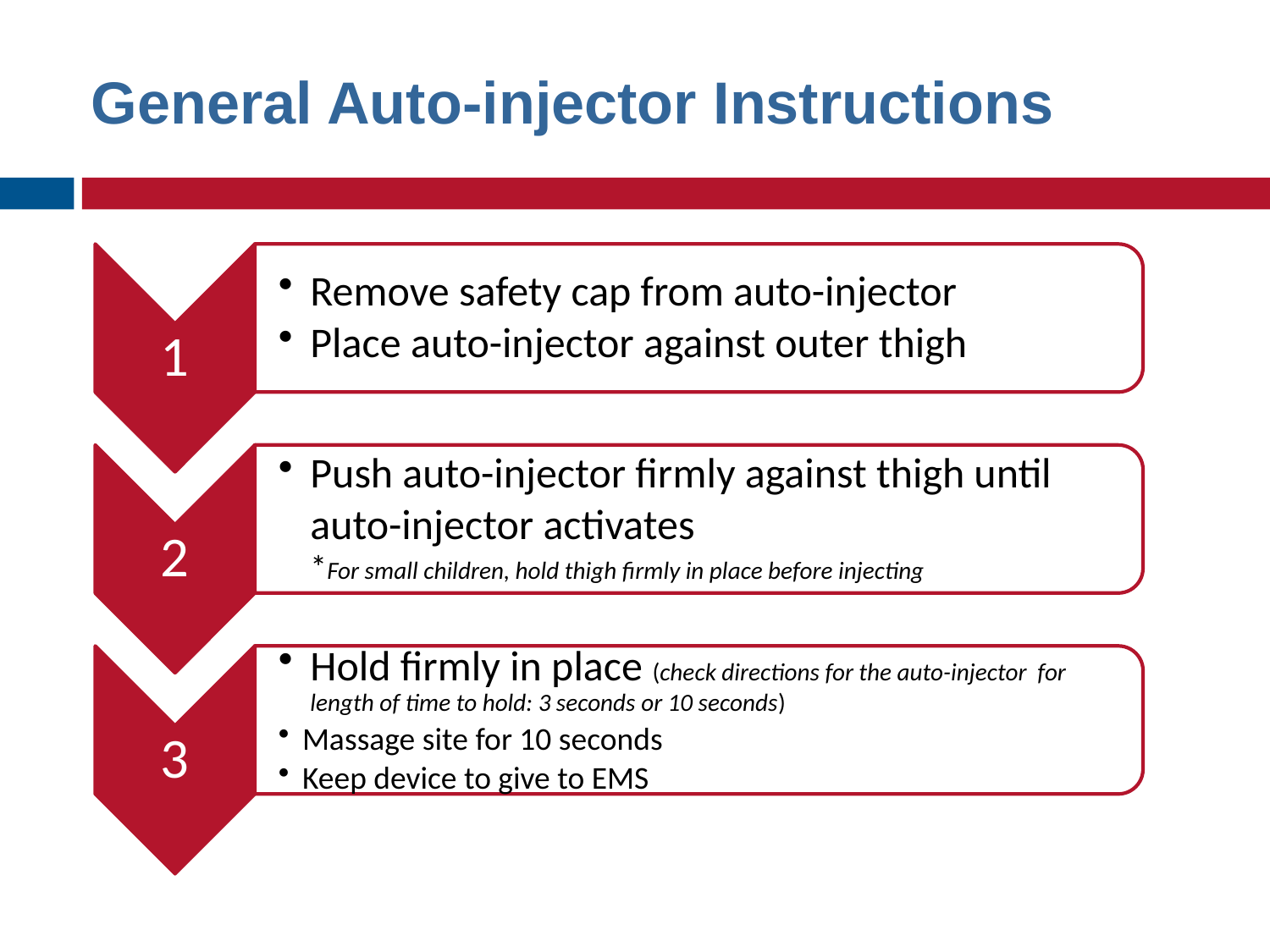

General Auto-injector Instructions
1
Remove safety cap from auto-injector
Place auto-injector against outer thigh
2
Push auto-injector firmly against thigh until auto-injector activates                                         *For small children, hold thigh firmly in place before injecting
3
Hold firmly in place (check directions for the auto-injector  for length of time to hold: 3 seconds or 10 seconds)
Massage site for 10 seconds
Keep device to give to EMS